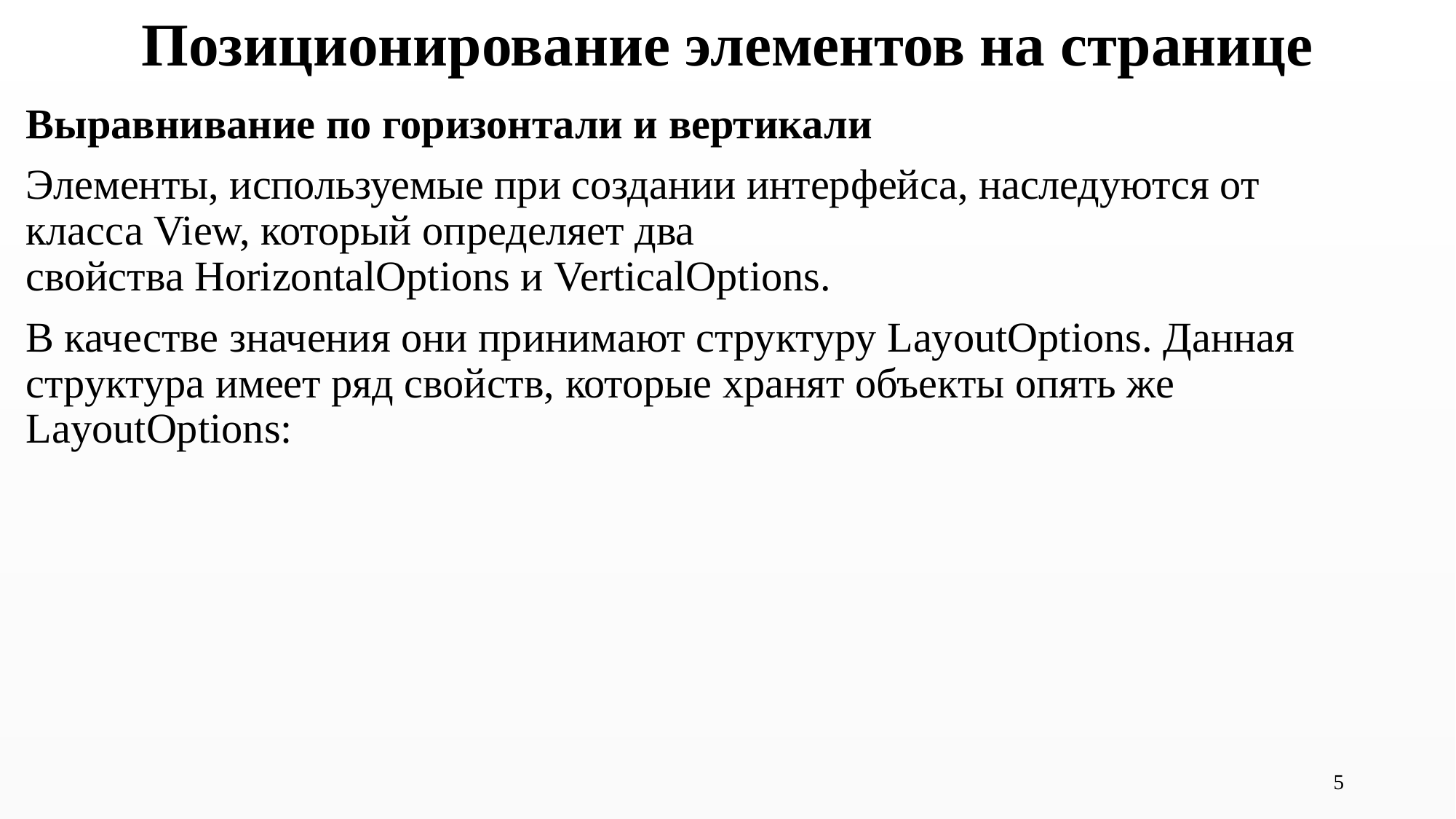

Позиционирование элементов на странице
Выравнивание по горизонтали и вертикали
Элементы, используемые при создании интерфейса, наследуются от класса View, который определяет два свойства HorizontalOptions и VerticalOptions.
В качестве значения они принимают структуру LayoutOptions. Данная структура имеет ряд свойств, которые хранят объекты опять же LayoutOptions:
5